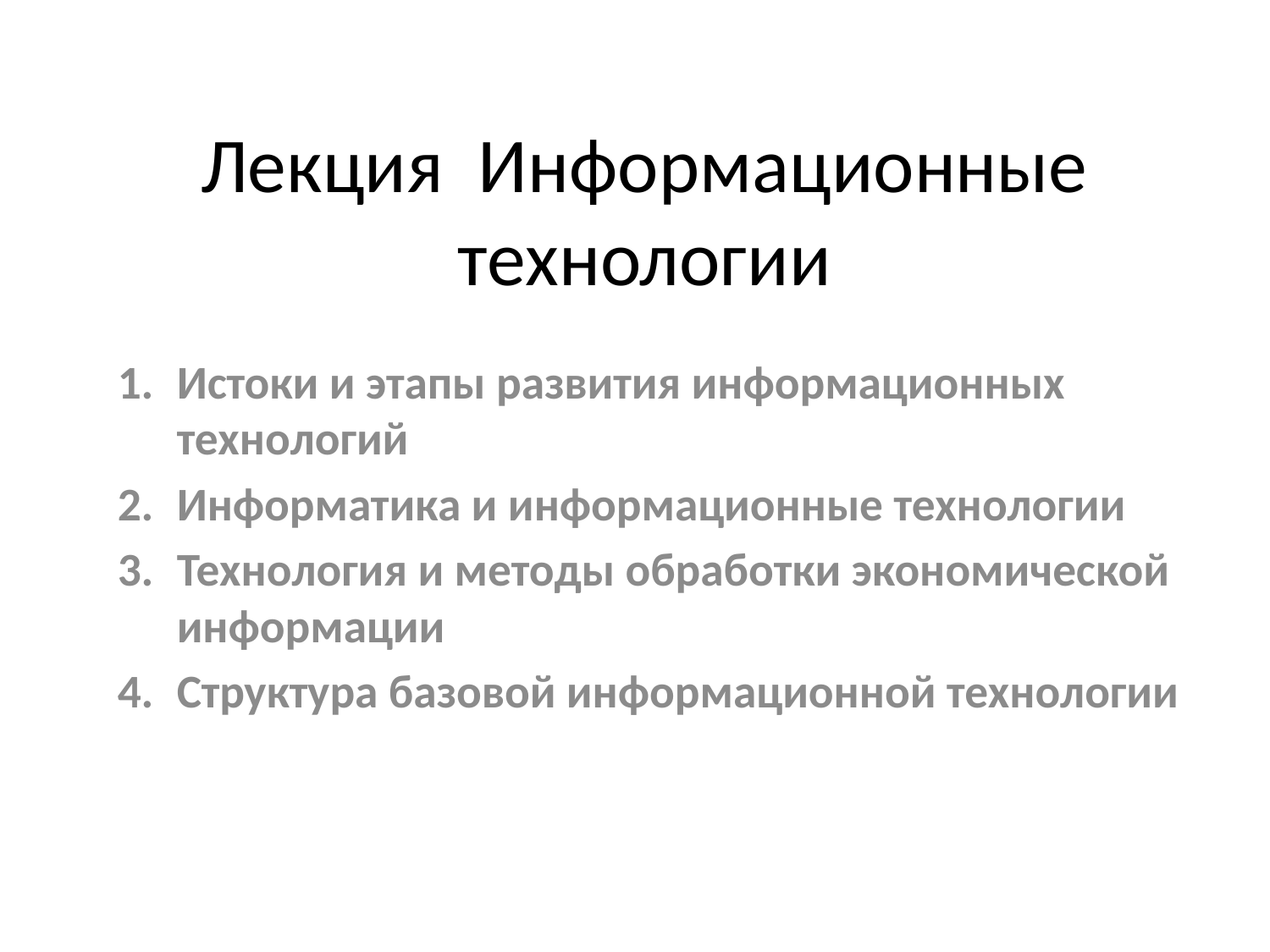

Лекция  Информационные технологии
Истоки и этапы развития информационных технологий
Информатика и информационные технологии
Технология и методы обработки экономической информации
Структура базовой информационной технологии